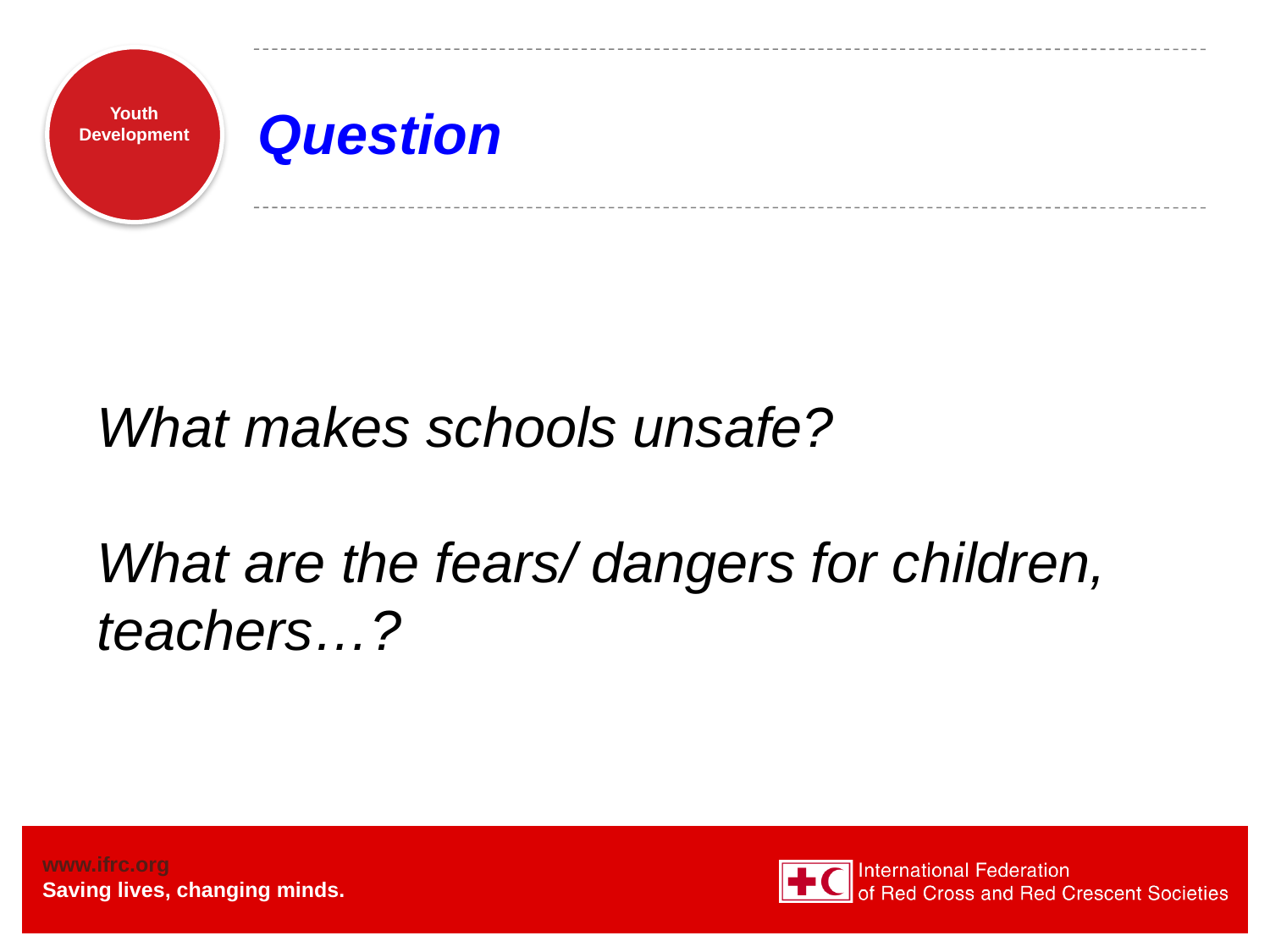

# Question
What makes schools unsafe?

What are the fears/ dangers for children, teachers…?